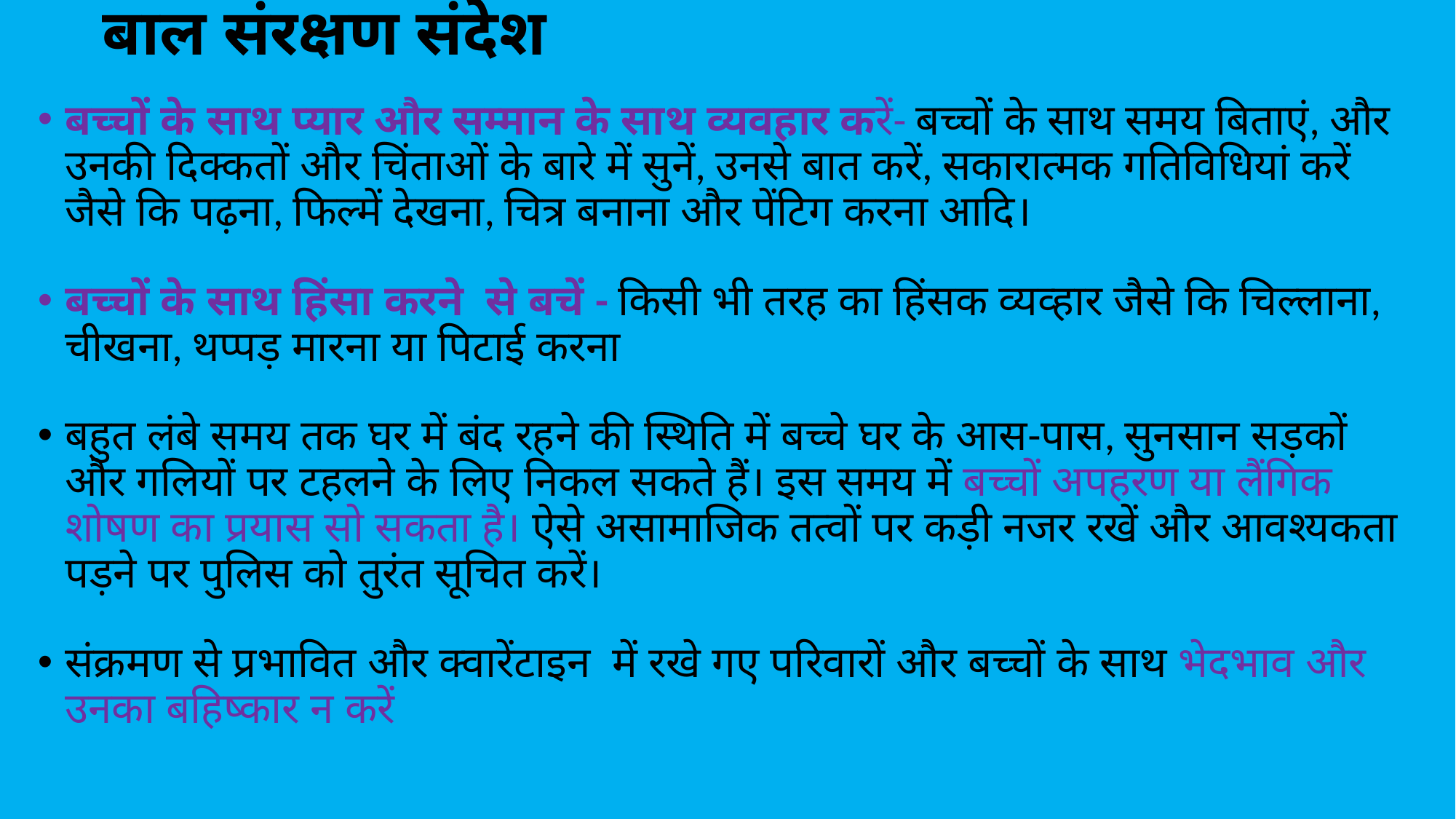

# बाल संरक्षण संदेश
बच्चों के साथ प्यार और सम्मान के साथ व्यवहार करें- बच्चों के साथ समय बिताएं, और उनकी दिक्कतों और चिंताओं के बारे में सुनें, उनसे बात करें, सकारात्मक गतिविधियां करें जैसे कि पढ़ना, फिल्में देखना, चित्र बनाना और पेंटिग करना आदि।

बच्चों के साथ हिंसा करने  से बचें - किसी भी तरह का हिंसक व्यव्हार जैसे कि चिल्लाना, चीखना, थप्पड़ मारना या पिटाई करना

बहुत लंबे समय तक घर में बंद रहने की स्थिति में बच्चे घर के आस-पास, सुनसान सड़कों और गलियों पर टहलने के लिए निकल सकते हैं। इस समय में बच्चों अपहरण या लैंगिक शोषण का प्रयास सो सकता है। ऐसे असामाजिक तत्वों पर कड़ी नजर रखें और आवश्यकता पड़ने पर पुलिस को तुरंत सूचित करें।

संक्रमण से प्रभावित और क्वारेंटाइन  में रखे गए परिवारों और बच्चों के साथ भेदभाव और उनका बहिष्कार न करें